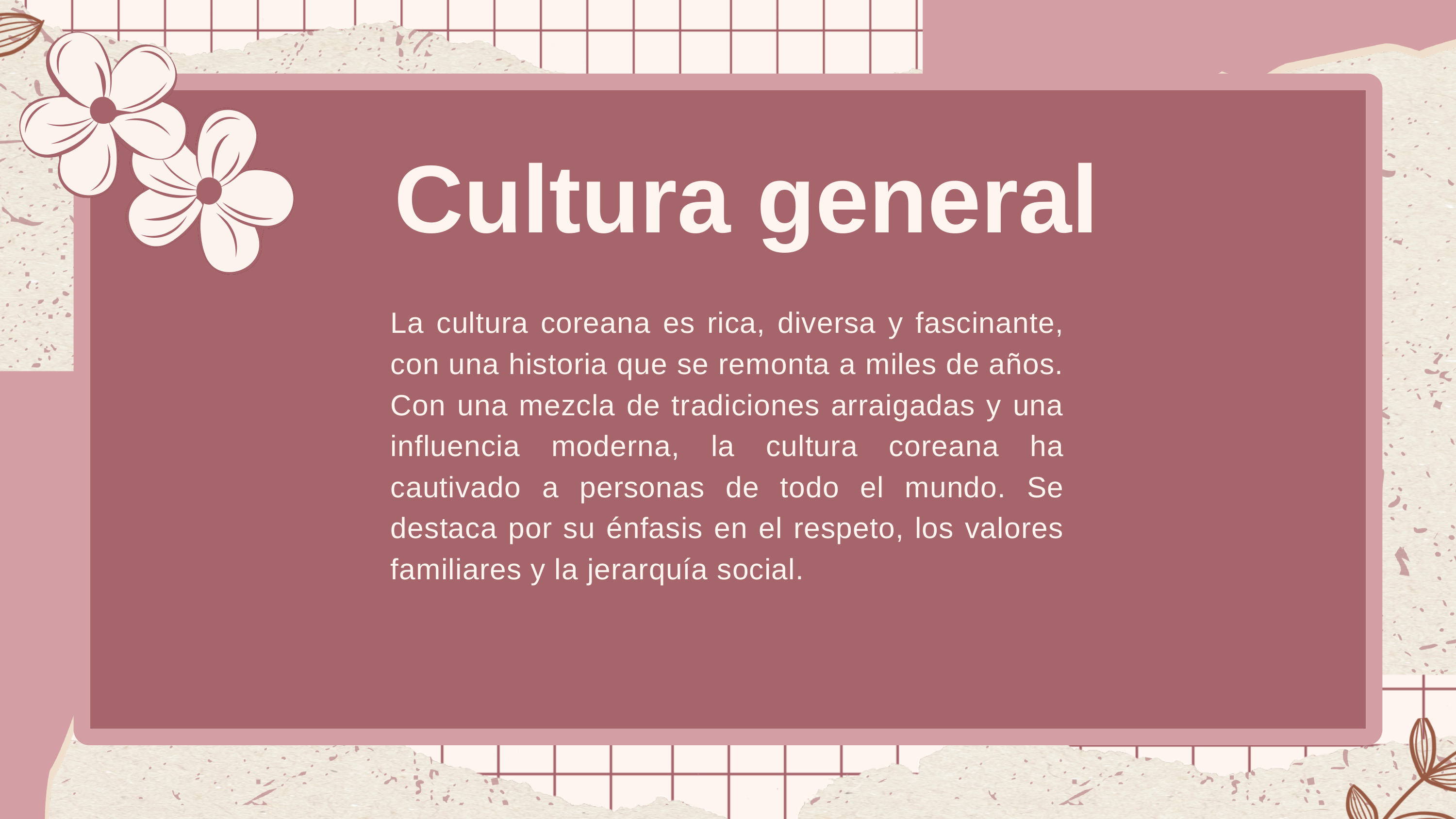

Cultura general
La cultura coreana es rica, diversa y fascinante, con una historia que se remonta a miles de años. Con una mezcla de tradiciones arraigadas y una influencia moderna, la cultura coreana ha cautivado a personas de todo el mundo. Se destaca por su énfasis en el respeto, los valores familiares y la jerarquía social.